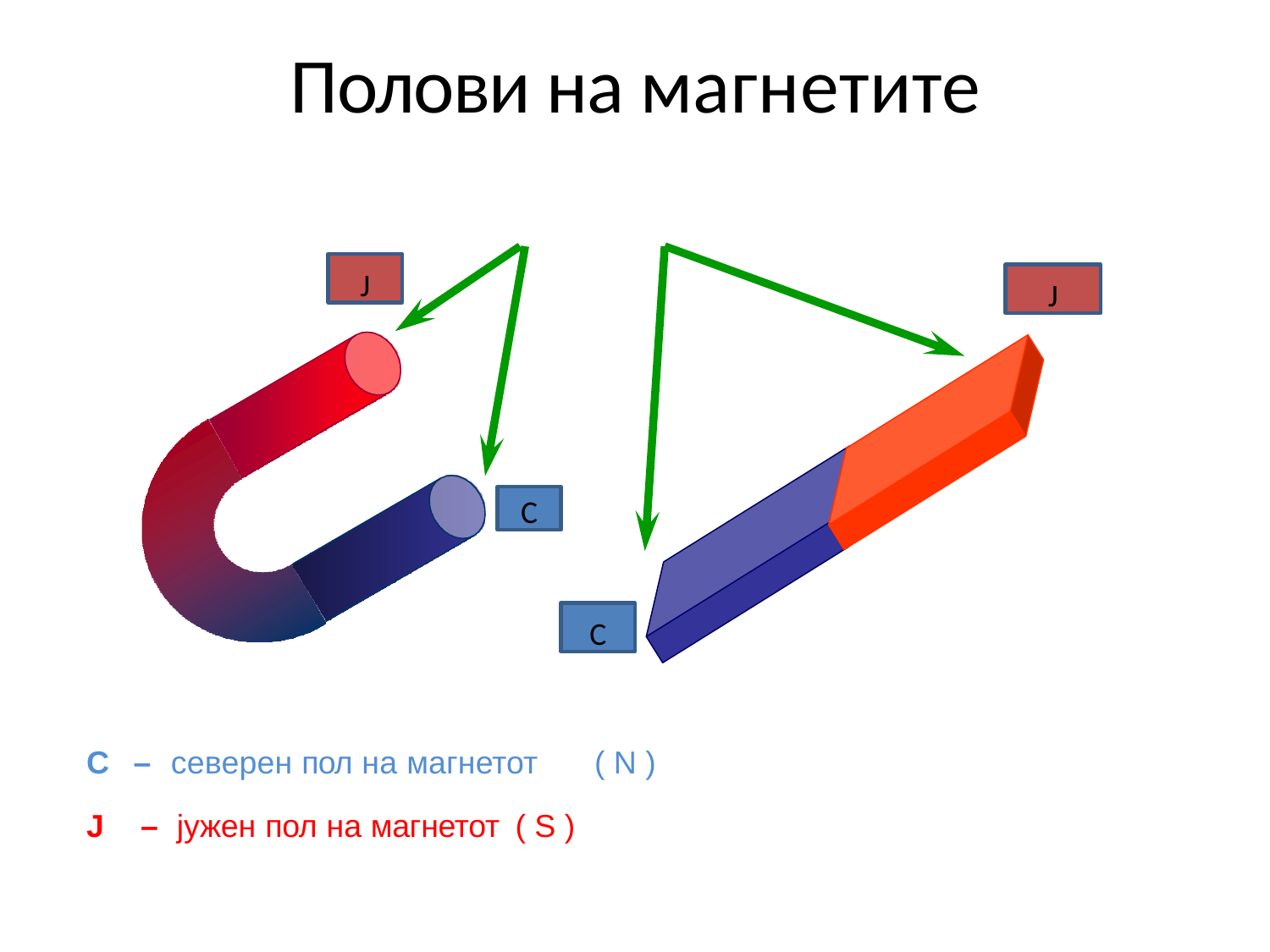

# Полови на магнетите

Ј
Ј
С
С
С	–	северен пол на магнетот	( N )
J	–	јужен пол на магнетот	( S )